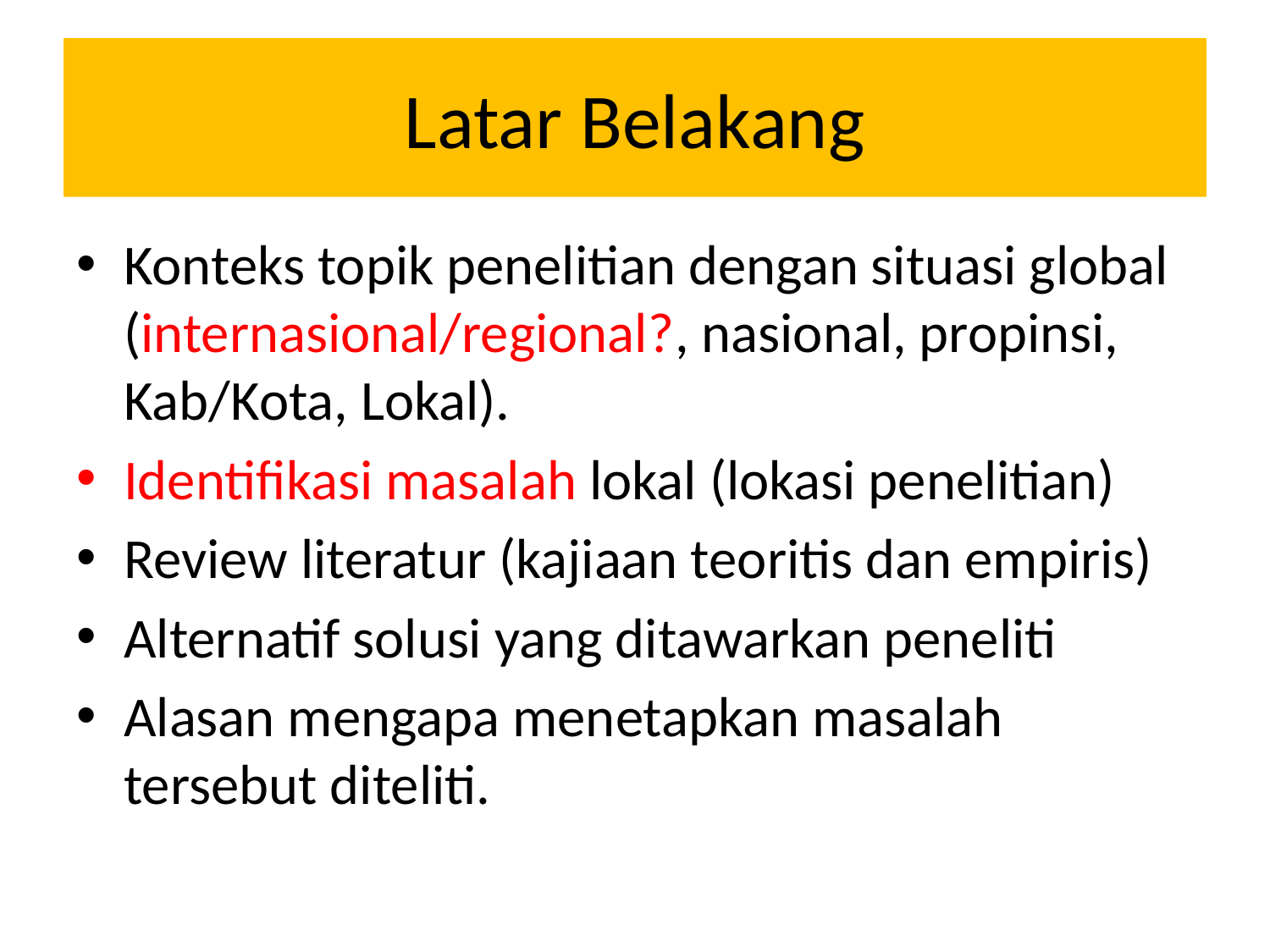

# Latar Belakang
Konteks topik penelitian dengan situasi global (internasional/regional?, nasional, propinsi, Kab/Kota, Lokal).
Identifikasi masalah lokal (lokasi penelitian)
Review literatur (kajiaan teoritis dan empiris)
Alternatif solusi yang ditawarkan peneliti
Alasan mengapa menetapkan masalah tersebut diteliti.